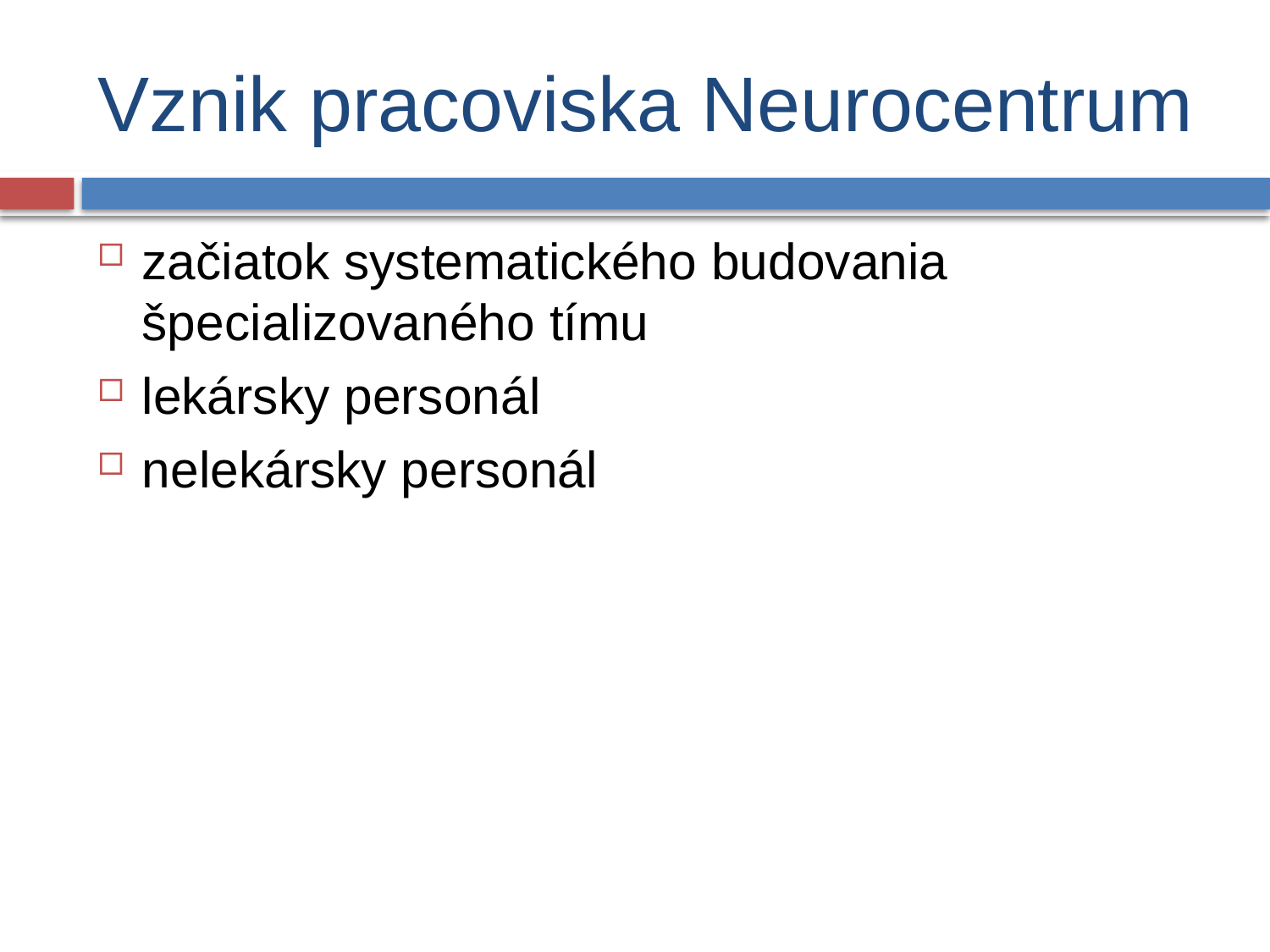

# Vznik pracoviska Neurocentrum
začiatok systematického budovania špecializovaného tímu
lekársky personál
nelekársky personál